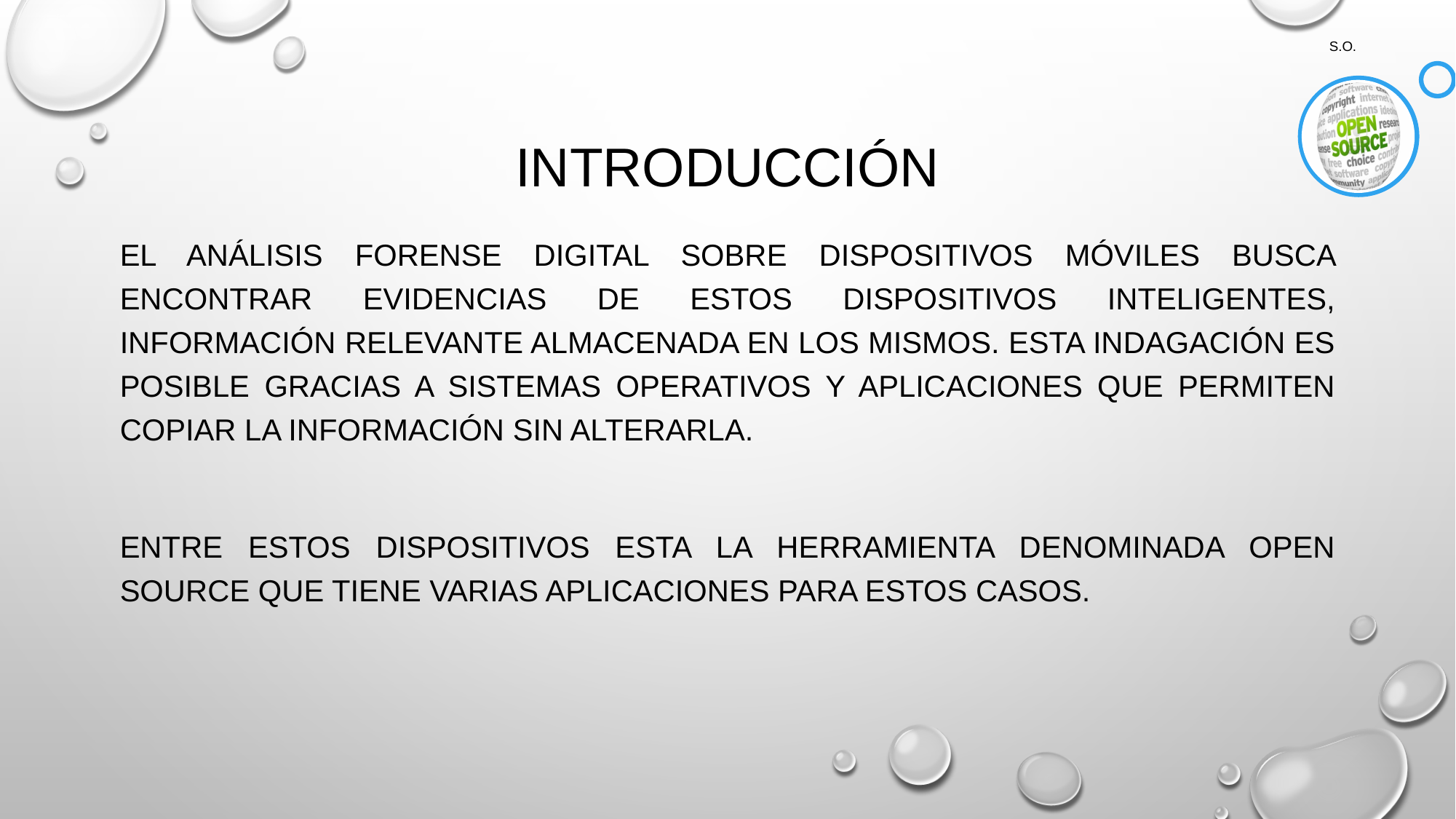

S.O.

# introducción
El análisis forense digital sobre dispositivos móviles busca encontrar evidencias de estos dispositivos inteligentes, información relevante almacenada en los mismos. Esta indagación es posible gracias a sistemas operativos y aplicaciones que permiten copiar la información sin alterarla.

Entre estos dispositivos esta la herramienta denominada Open Source que tiene varias aplicaciones para estos casos.